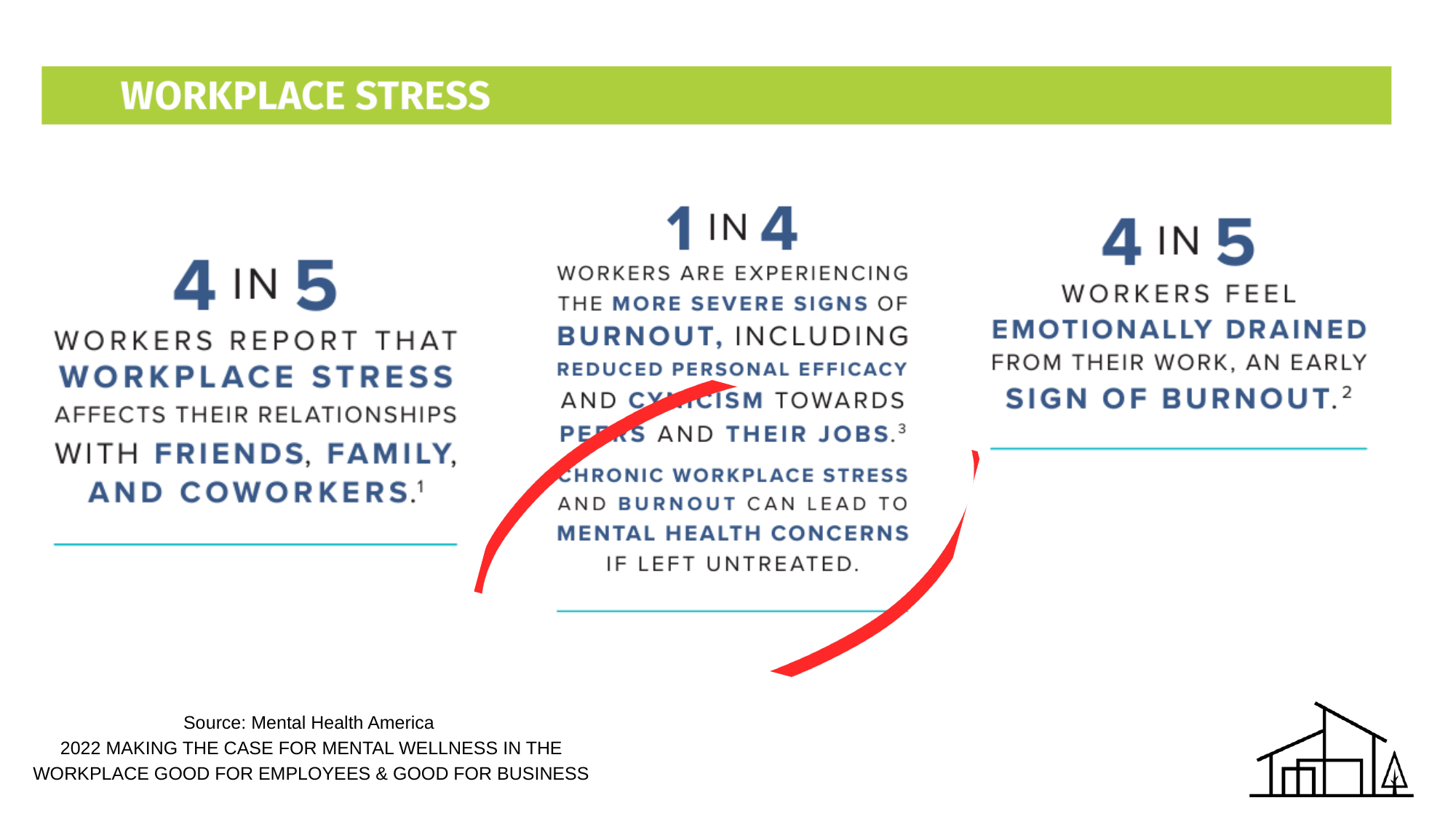

Source: Mental Health America
2022 MAKING THE CASE FOR MENTAL WELLNESS IN THE WORKPLACE GOOD FOR EMPLOYEES & GOOD FOR BUSINESS